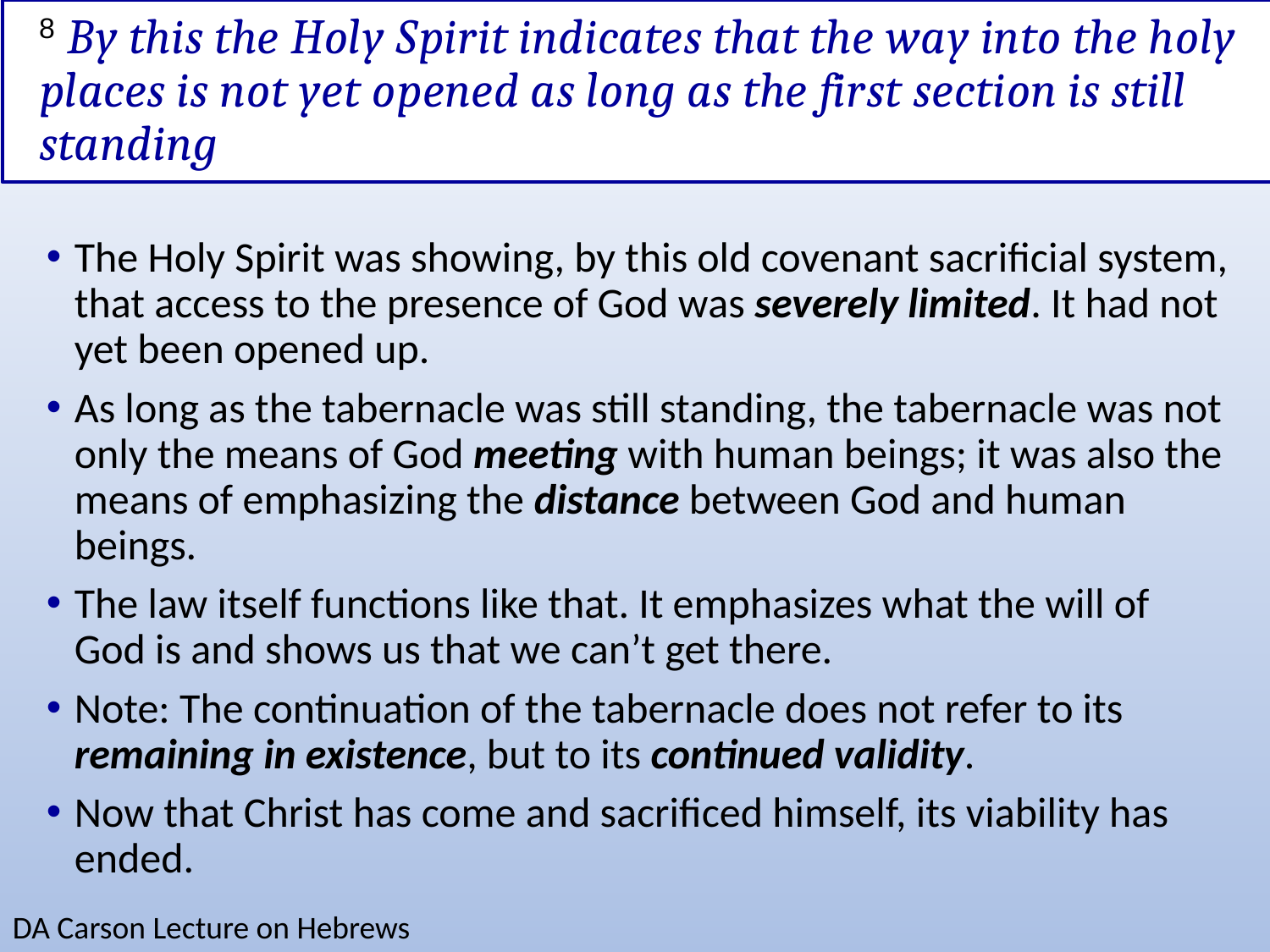

# 8 By this the Holy Spirit indicates that the way into the holy places is not yet opened as long as the first section is still standing
The Holy Spirit was showing, by this old covenant sacrificial system, that access to the presence of God was severely limited. It had not yet been opened up.
As long as the tabernacle was still standing, the tabernacle was not only the means of God meeting with human beings; it was also the means of emphasizing the distance between God and human beings.
The law itself functions like that. It emphasizes what the will of God is and shows us that we can’t get there.
Note: The continuation of the tabernacle does not refer to its remaining in existence, but to its continued validity.
Now that Christ has come and sacrificed himself, its viability has ended.
DA Carson Lecture on Hebrews